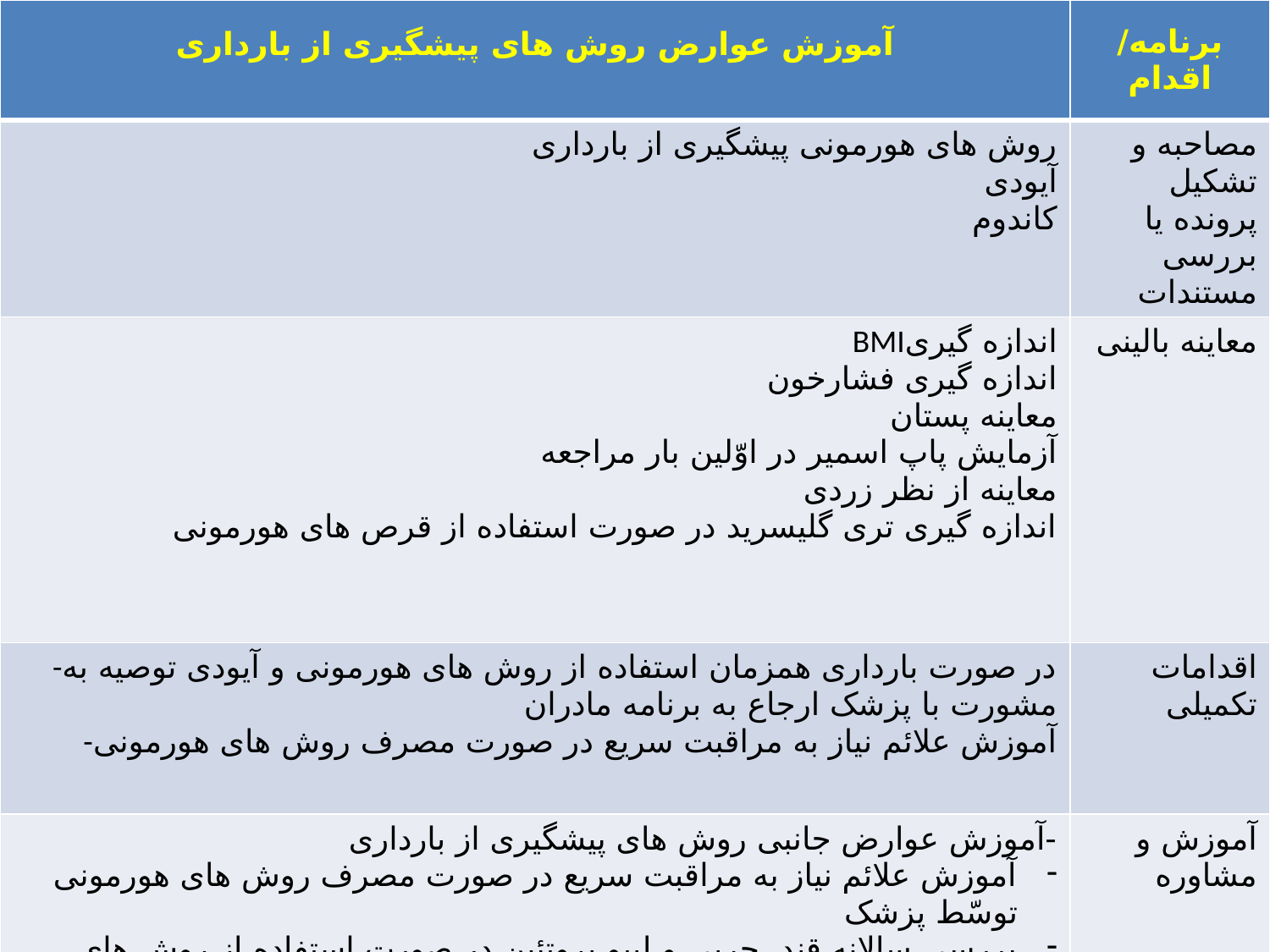

| آموزش عوارض روش های پیشگیری از بارداری | برنامه/اقدام |
| --- | --- |
| روش های هورمونی پیشگیری از بارداری آیودی کاندوم | مصاحبه و تشکیل پرونده یا بررسی مستندات |
| اندازه گیریBMI اندازه گیری فشارخون معاینه پستان آزمایش پاپ اسمیر در اوّلین بار مراجعه معاینه از نظر زردی اندازه گیری تری گلیسرید در صورت استفاده از قرص های هورمونی | معاینه بالینی |
| -در صورت بارداری همزمان استفاده از روش های هورمونی و آیودی توصیه به مشورت با پزشک ارجاع به برنامه مادران -آموزش علائم نیاز به مراقبت سریع در صورت مصرف روش های هورمونی | اقدامات تکمیلی |
| -آموزش عوارض جانبی روش های پیشگیری از بارداری آموزش علائم نیاز به مراقبت سریع در صورت مصرف روش های هورمونی توسّط پزشک بررسی سالانه قند، چربی و لیپو پروتئین در صورت استفاده از روش های هورمونی پیشگیری از بارداری توسّط پزشک | آموزش و مشاوره |
#